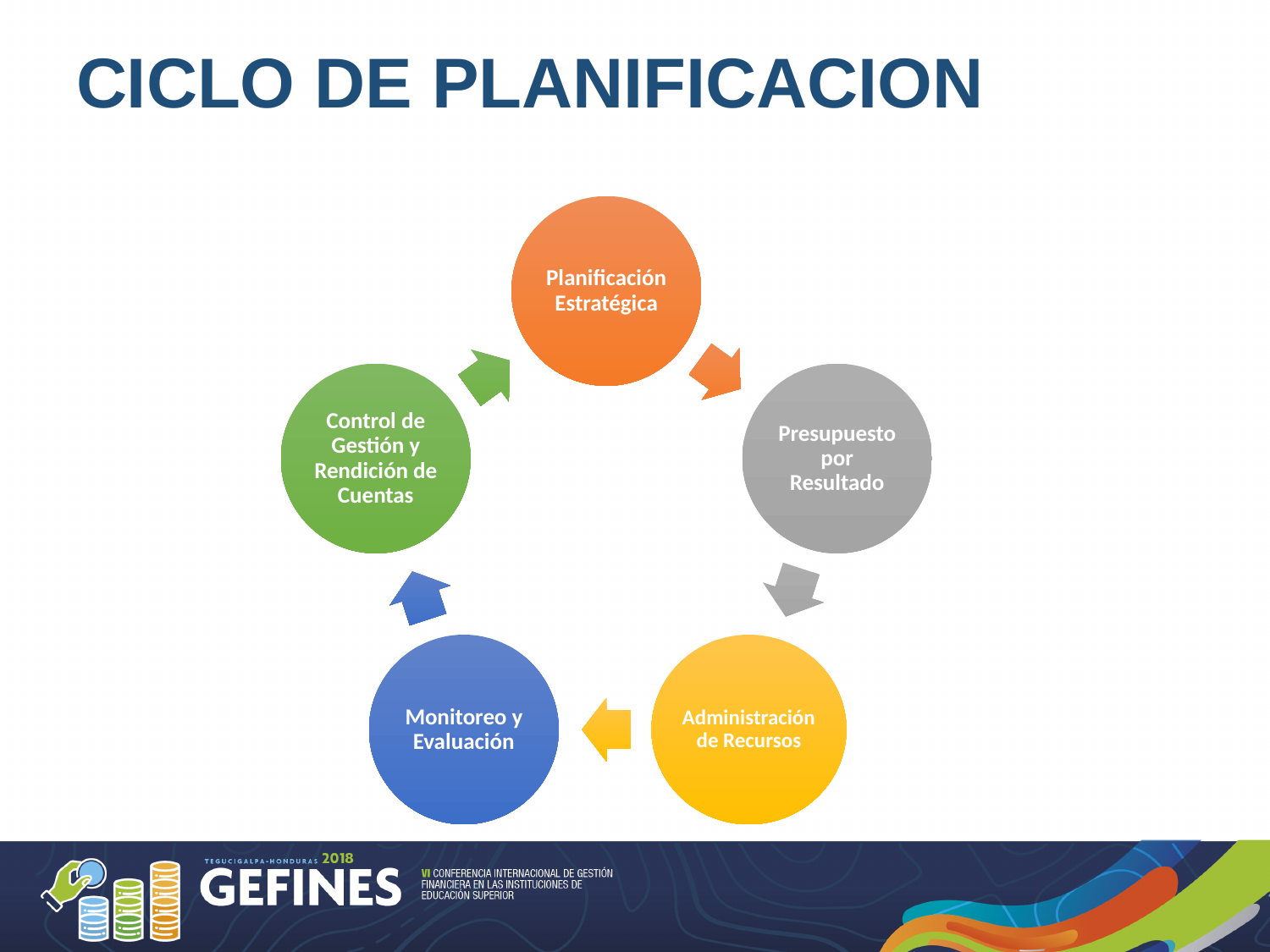

# CICLO DE PLANIFICACION
Planificación Estratégica

Presupuesto por Resultado

Administración de Recursos

Monitoreo y Evaluación

Control de Gestión y Rendición de Cuentas